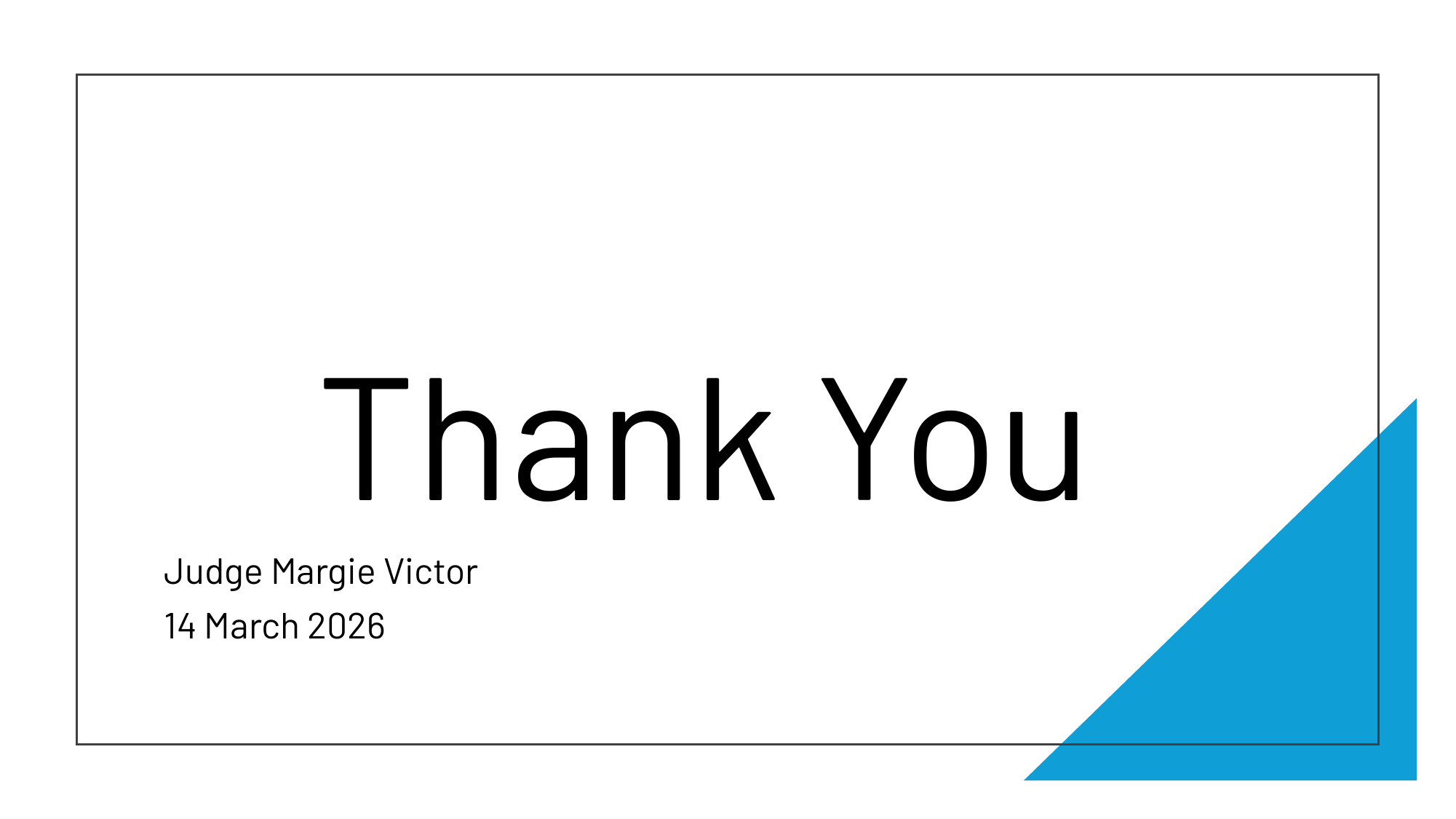

# Thank You

Judge Margie Victor
14 March 2026